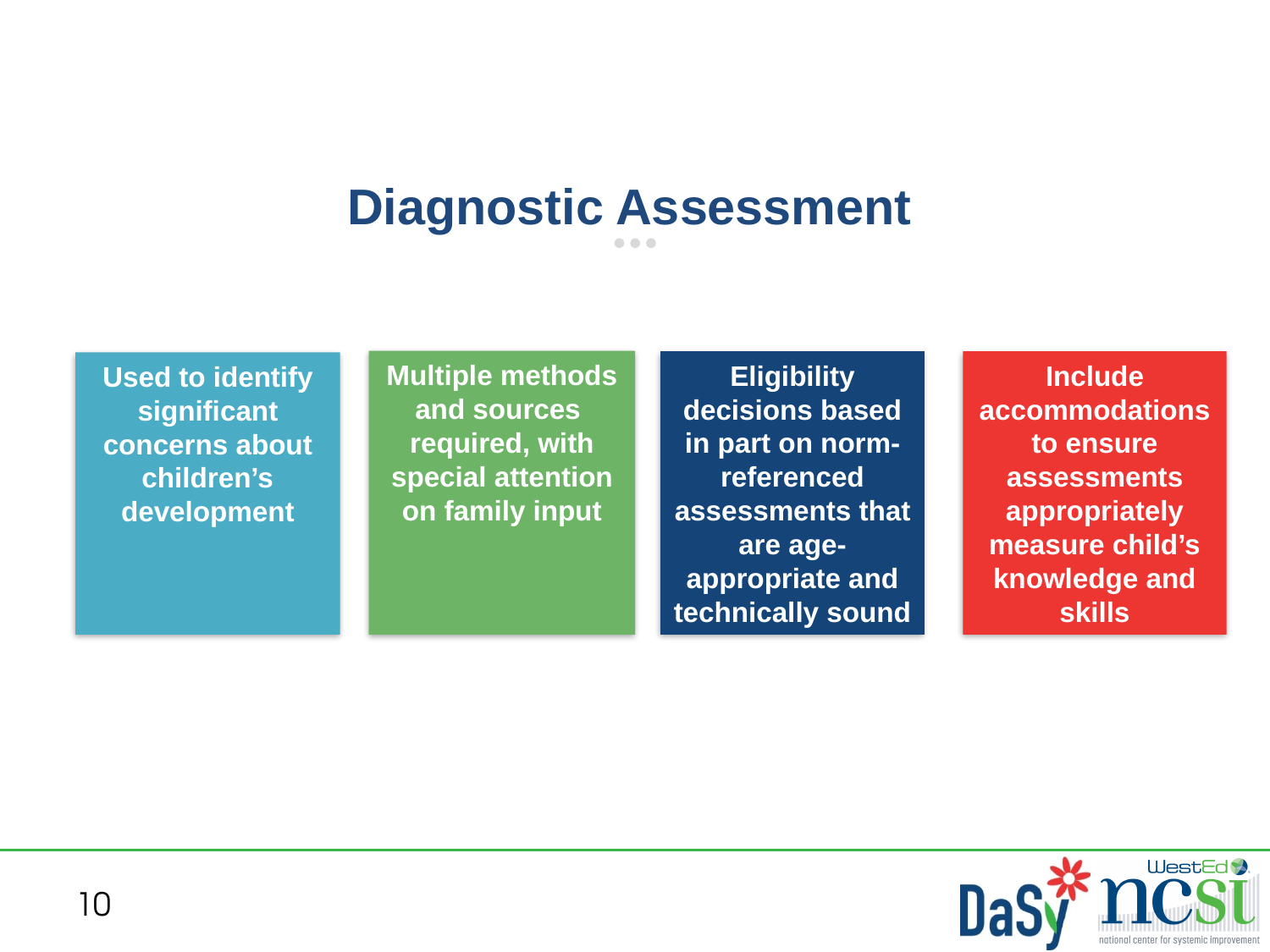

Diagnostic Assessment

Multiple methods and sources
required, with special attention on family input

Eligibility decisions based in part on norm-referenced assessments that are age-appropriate and technically sound
Include accommodations to ensure assessments appropriately measure child’s knowledge and skills
Used to identify significant concerns about children’s development

10